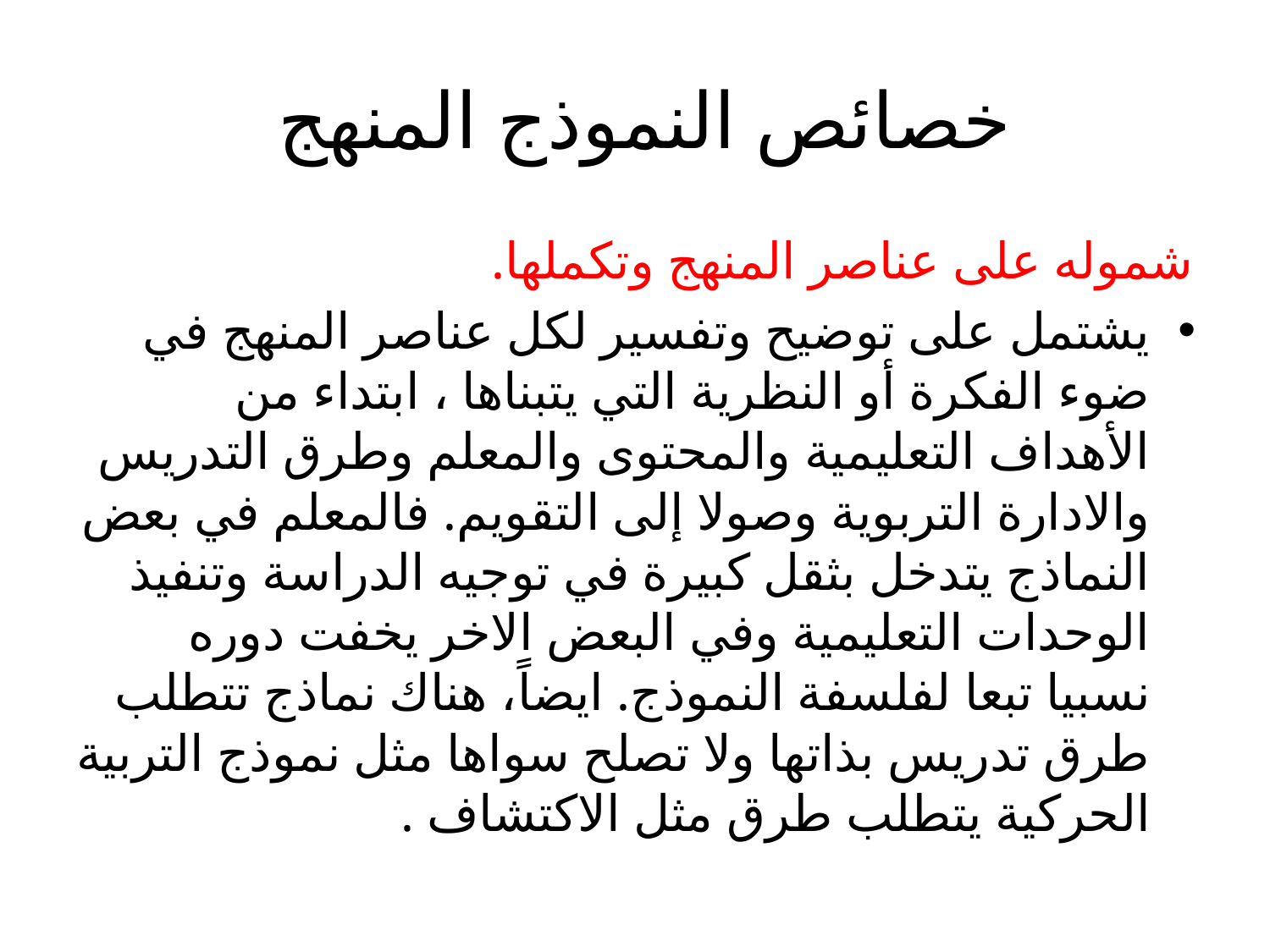

# خصائص النموذج المنهج
شموله على عناصر المنهج وتكملها.
يشتمل على توضيح وتفسير لكل عناصر المنهج في ضوء الفكرة أو النظرية التي يتبناها ، ابتداء من الأهداف التعليمية والمحتوى والمعلم وطرق التدريس والادارة التربوية وصولا إلى التقويم. فالمعلم في بعض النماذج يتدخل بثقل كبيرة في توجيه الدراسة وتنفيذ الوحدات التعليمية وفي البعض الاخر يخفت دوره نسبيا تبعا لفلسفة النموذج. ايضاً، هناك نماذج تتطلب طرق تدريس بذاتها ولا تصلح سواها مثل نموذج التربية الحركية يتطلب طرق مثل الاكتشاف .